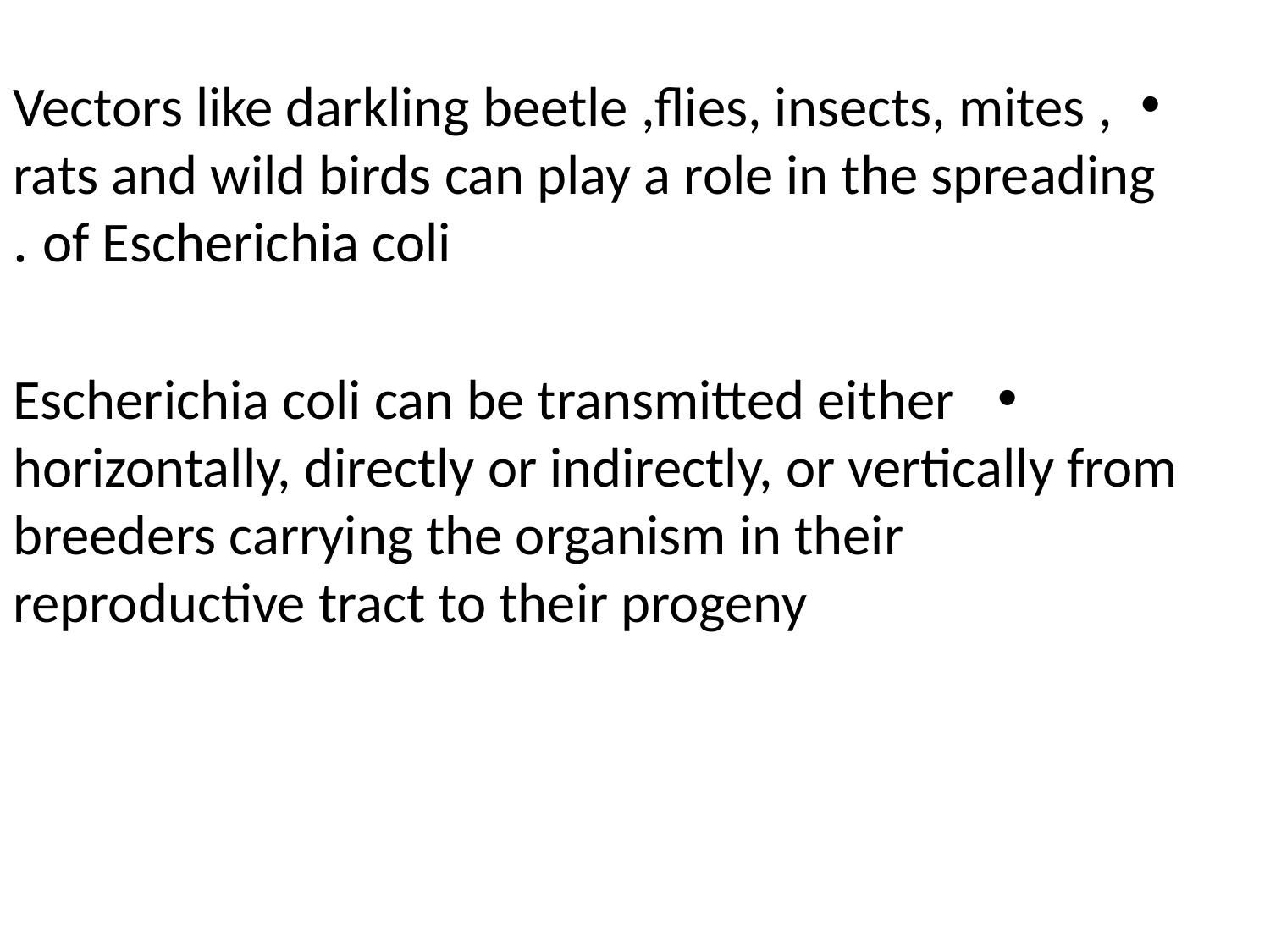

Vectors like darkling beetle ,flies, insects, mites , rats and wild birds can play a role in the spreading of Escherichia coli .

 Escherichia coli can be transmitted either horizontally, directly or indirectly, or vertically from breeders carrying the organism in their reproductive tract to their progeny